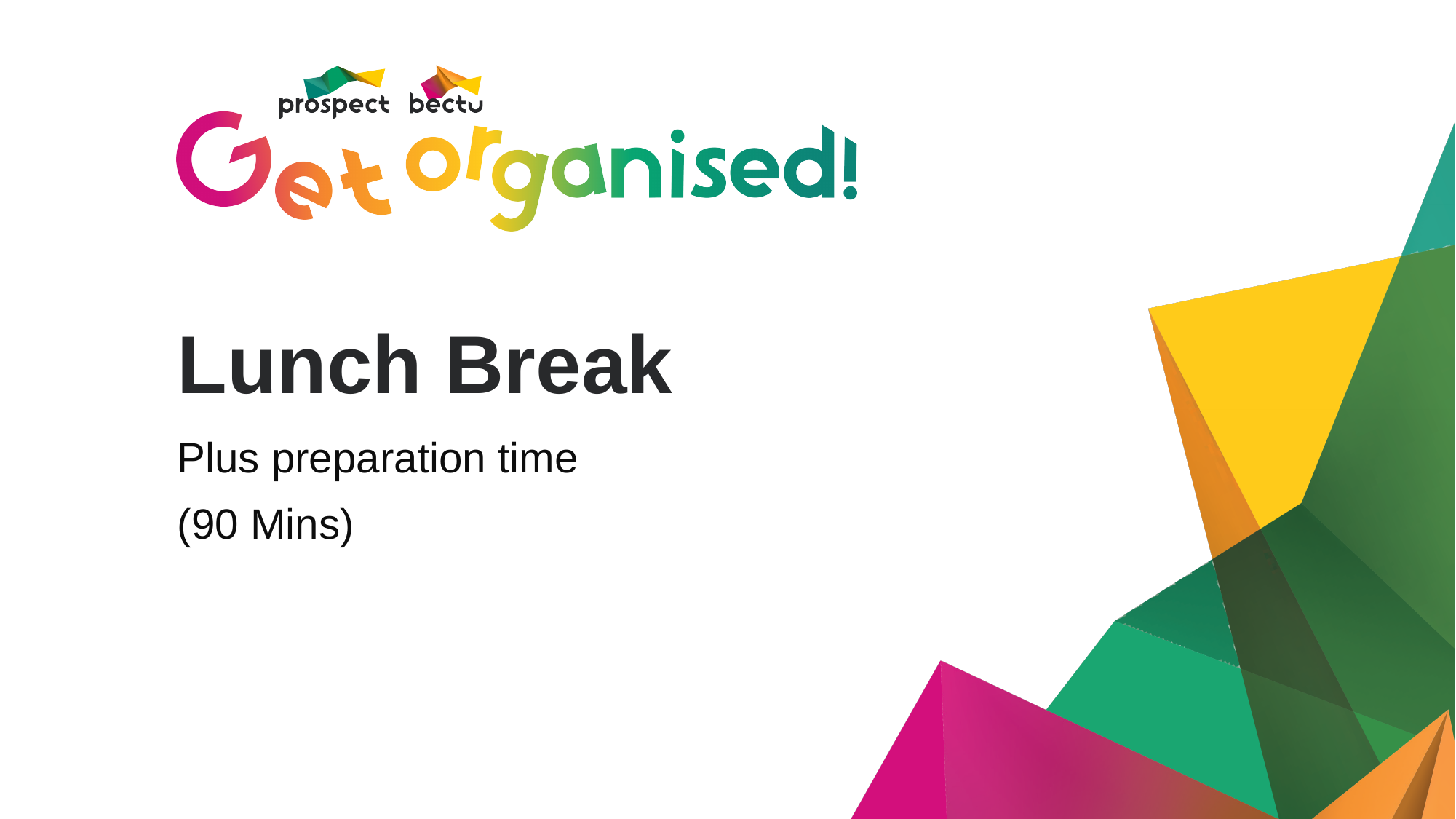

# Lunch Break
Plus preparation time
(90 Mins)